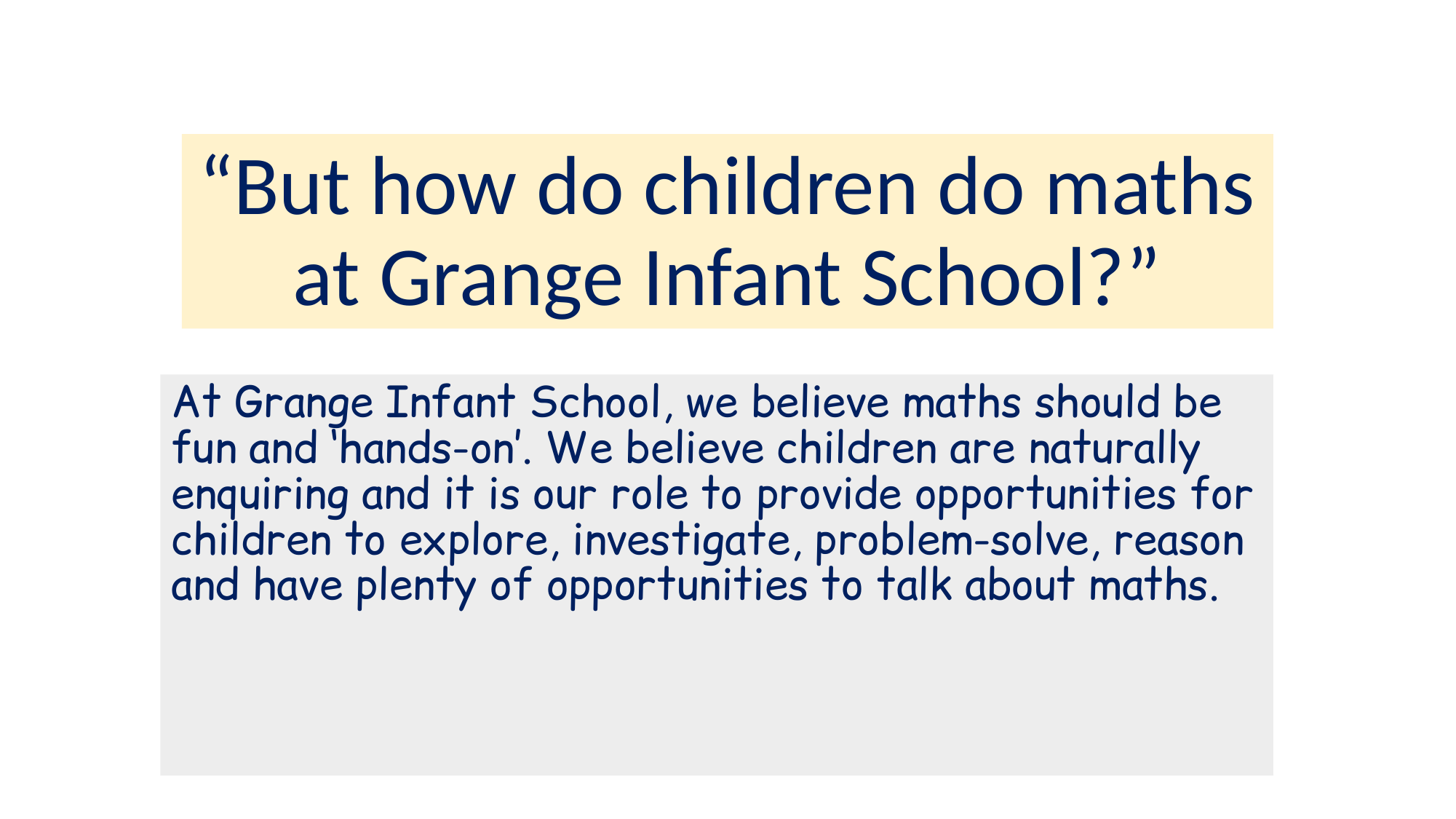

# “But how do children do maths at Grange Infant School?”
At Grange Infant School, we believe maths should be fun and ‘hands-on’. We believe children are naturally enquiring and it is our role to provide opportunities for children to explore, investigate, problem-solve, reason and have plenty of opportunities to talk about maths.